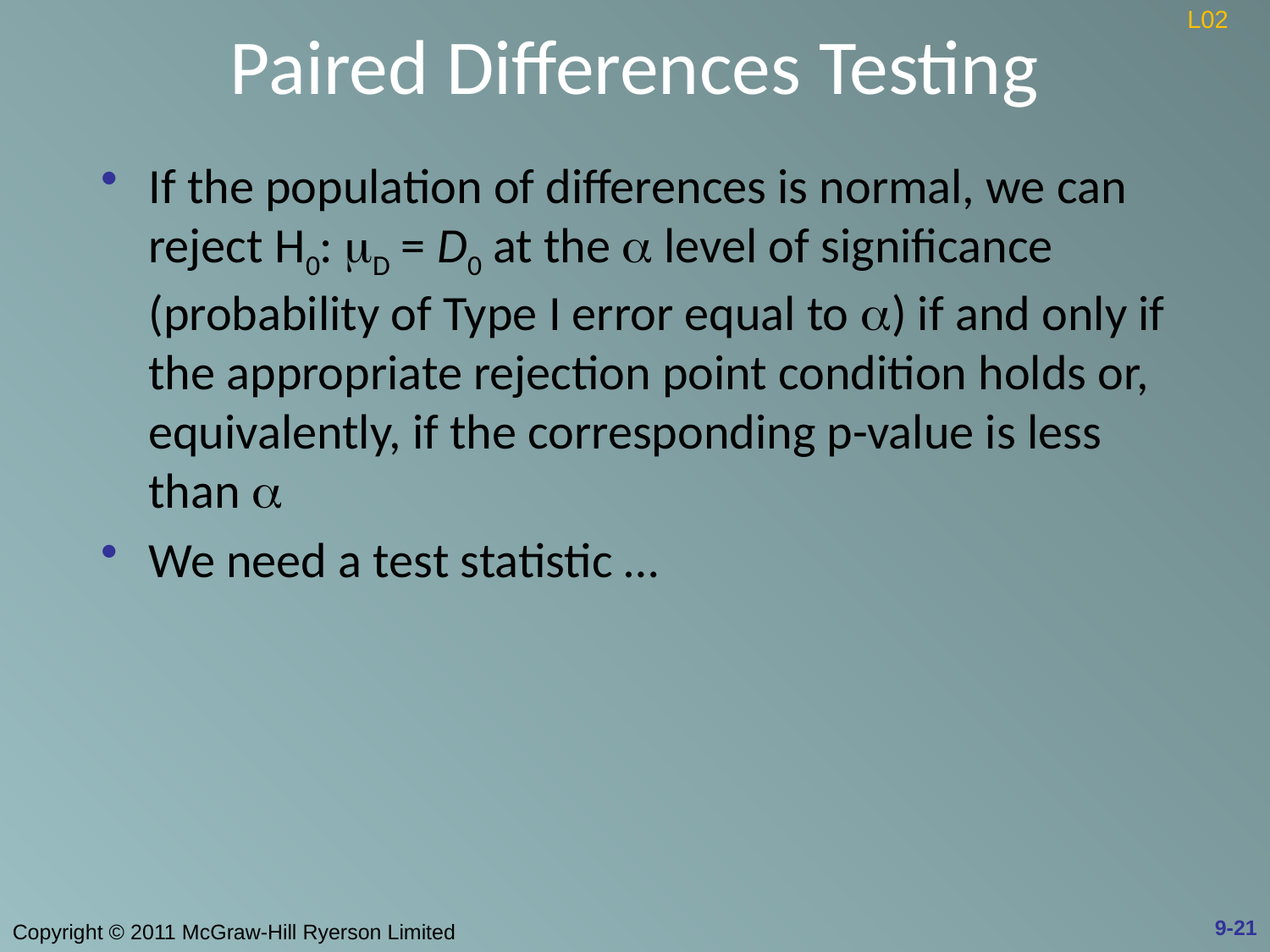

# Paired Differences Testing
L02
If the population of differences is normal, we can reject H0: μD = D0 at the α level of significance (probability of Type I error equal to α) if and only if the appropriate rejection point condition holds or, equivalently, if the corresponding p-value is less than α
We need a test statistic …

9-21